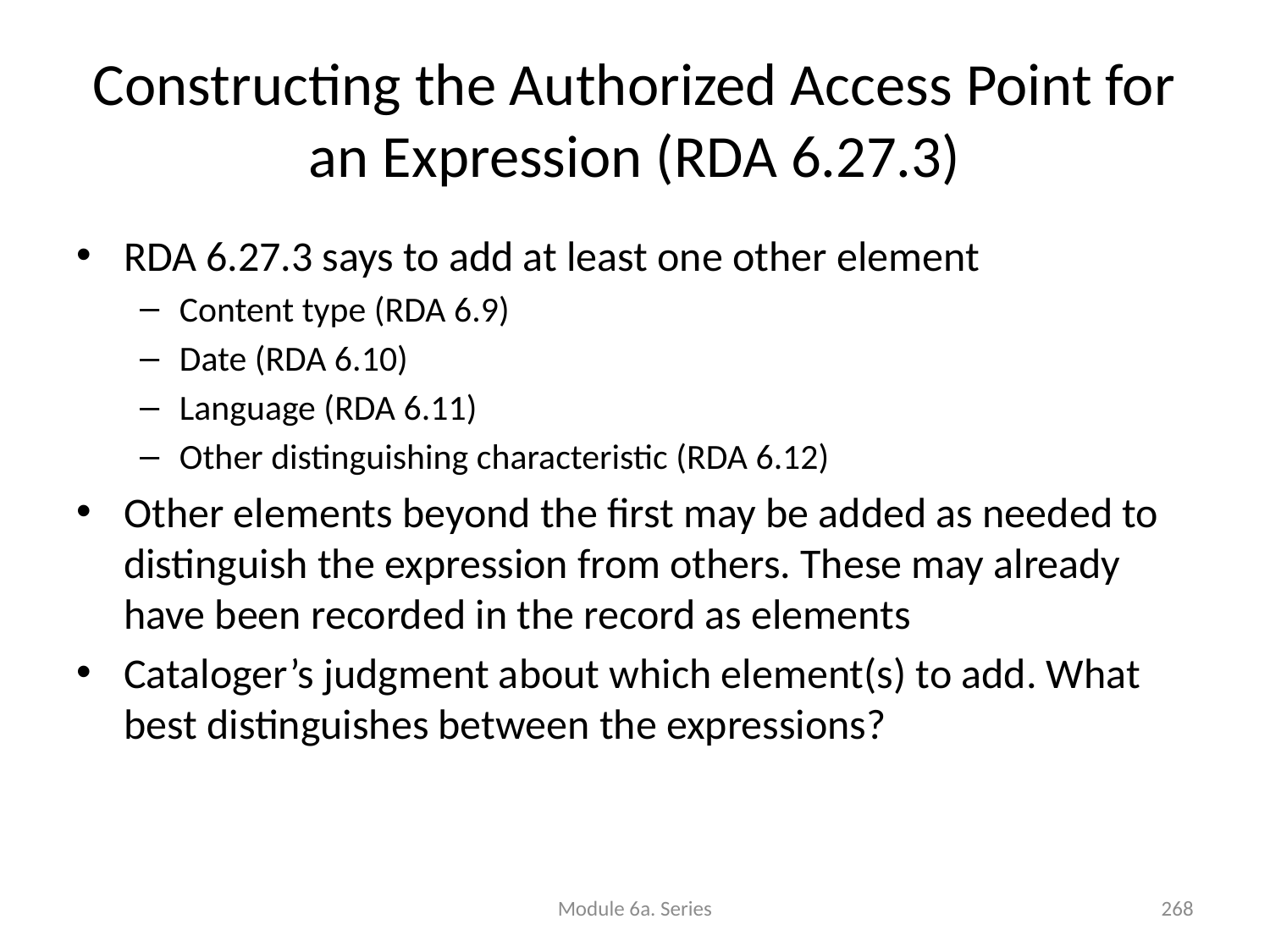

# Constructing the Authorized Access Point for an Expression (RDA 6.27.3)
RDA 6.27.3 says to add at least one other element
Content type (RDA 6.9)
Date (RDA 6.10)
Language (RDA 6.11)
Other distinguishing characteristic (RDA 6.12)
Other elements beyond the first may be added as needed to distinguish the expression from others. These may already have been recorded in the record as elements
Cataloger’s judgment about which element(s) to add. What best distinguishes between the expressions?
Module 6a. Series
268